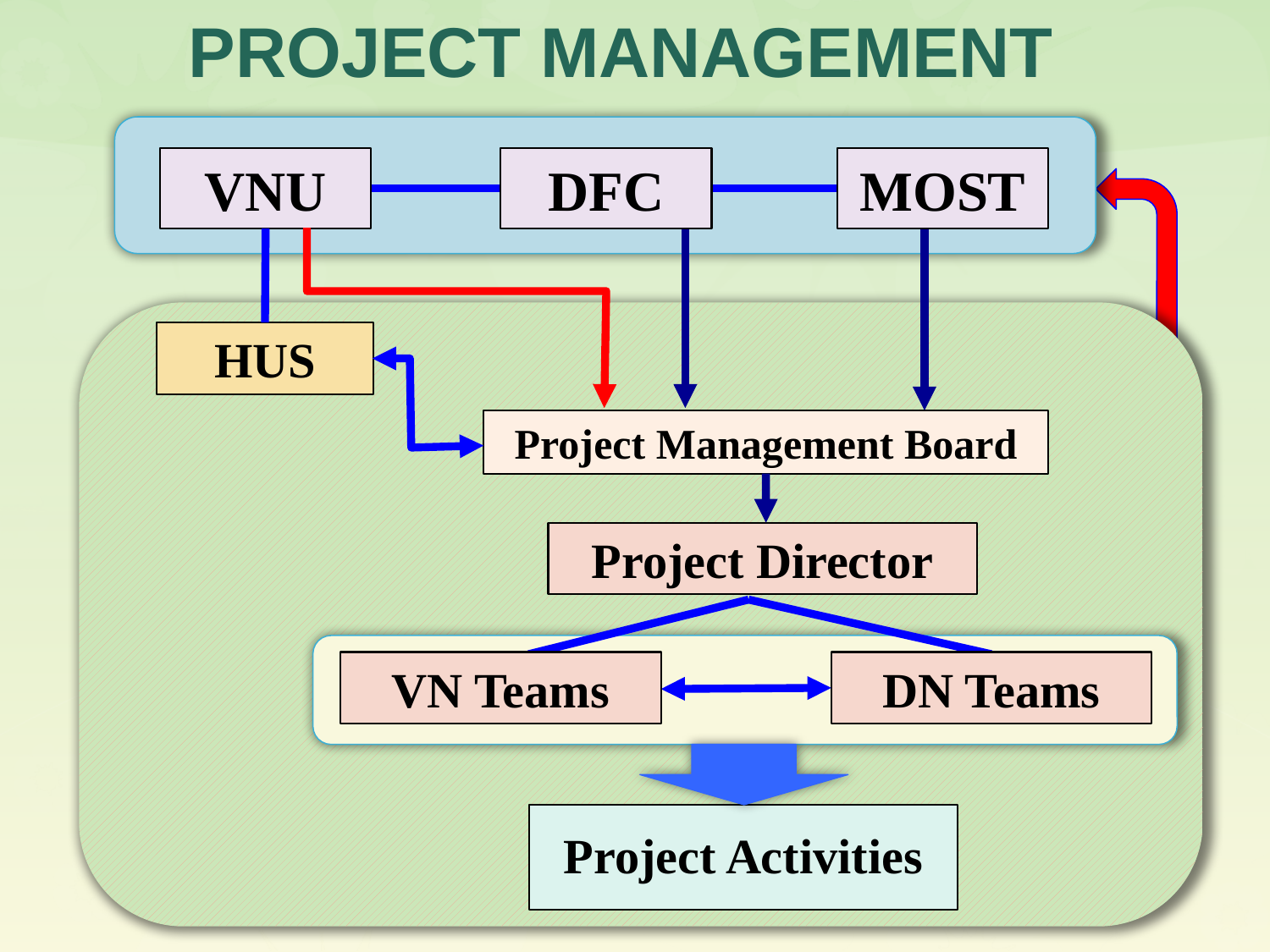

# PROJECT MANAGEMENT

VNU
DFC
MOST

HUS

Project Management Board
Project Director

VN Teams
DN Teams

Project Activities